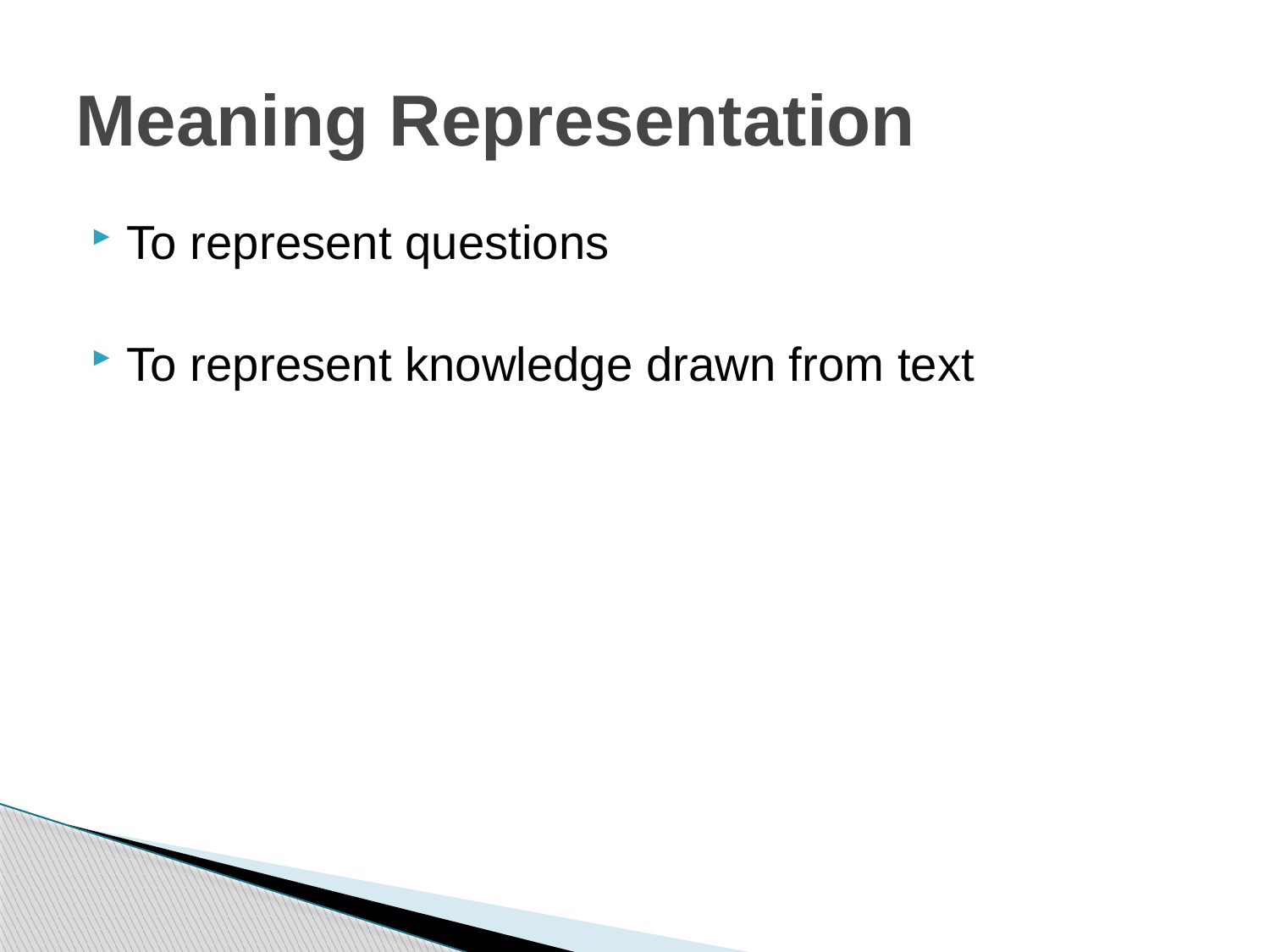

# Meaning Representation
To represent questions
To represent knowledge drawn from text